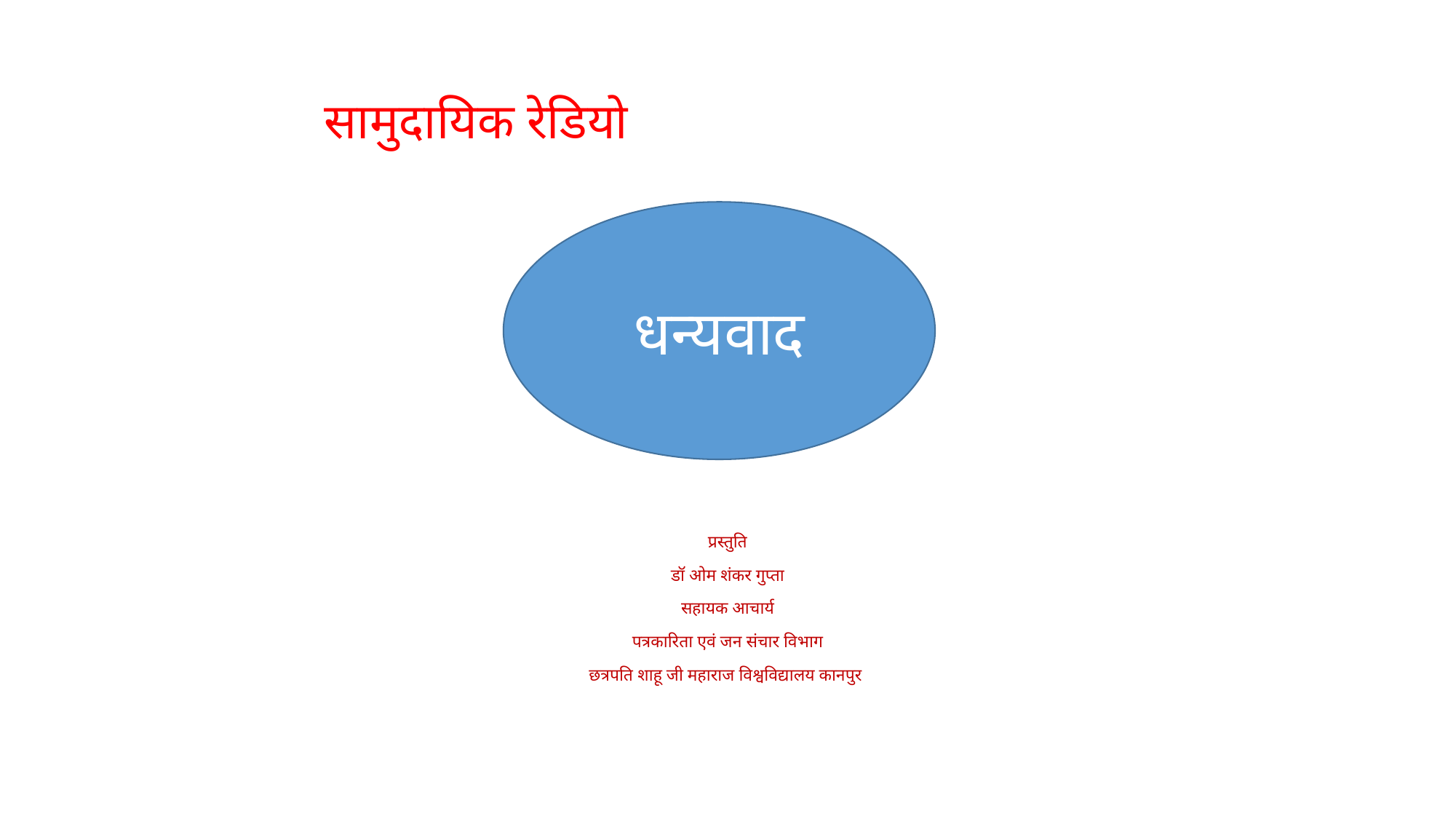

# सामुदायिक रेडियो
धन्यवाद

प्रस्तुति
डॉ ओम शंकर गुप्ता
सहायक आचार्य
पत्रकारिता एवं जन संचार विभाग
छत्रपति शाहू जी महाराज विश्वविद्यालय कानपुर